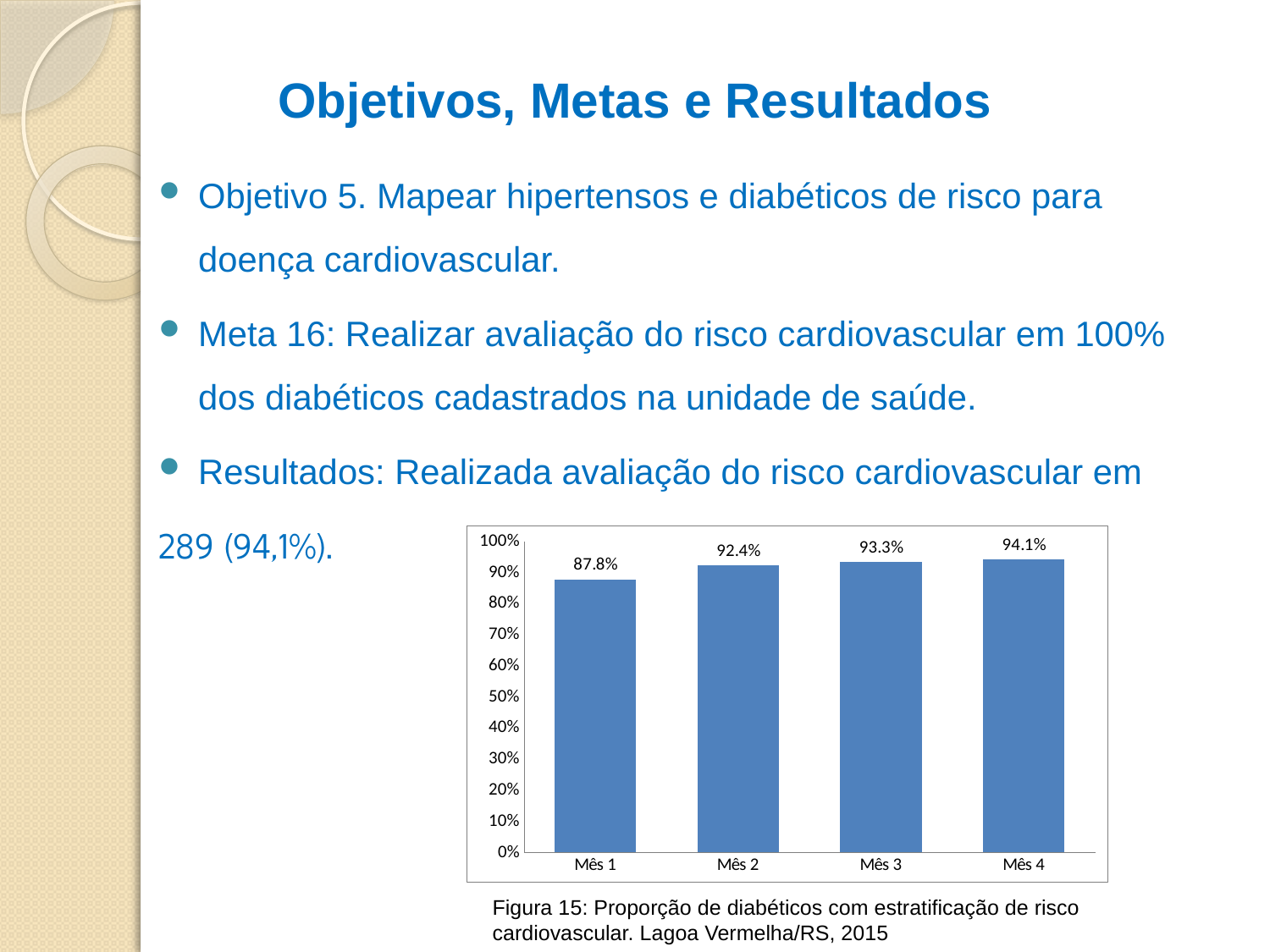

# Objetivos, Metas e Resultados
Objetivo 5. Mapear hipertensos e diabéticos de risco para doença cardiovascular.
Meta 16: Realizar avaliação do risco cardiovascular em 100% dos diabéticos cadastrados na unidade de saúde.
Resultados: Realizada avaliação do risco cardiovascular em
289 (94,1%).

### Chart

| Category | Proporção de diabéticos com estratificação de risco cardiovascular por  exame clínico em dia |
|---|---|
| Mês 1 | 0.8782608695652174 |
| Mês 2 | 0.9243243243243243 |
| Mês 3 | 0.9330143540669855 |
| Mês 4 | 0.9413680781758957 |
Figura 15: Proporção de diabéticos com estratificação de risco cardiovascular. Lagoa Vermelha/RS, 2015